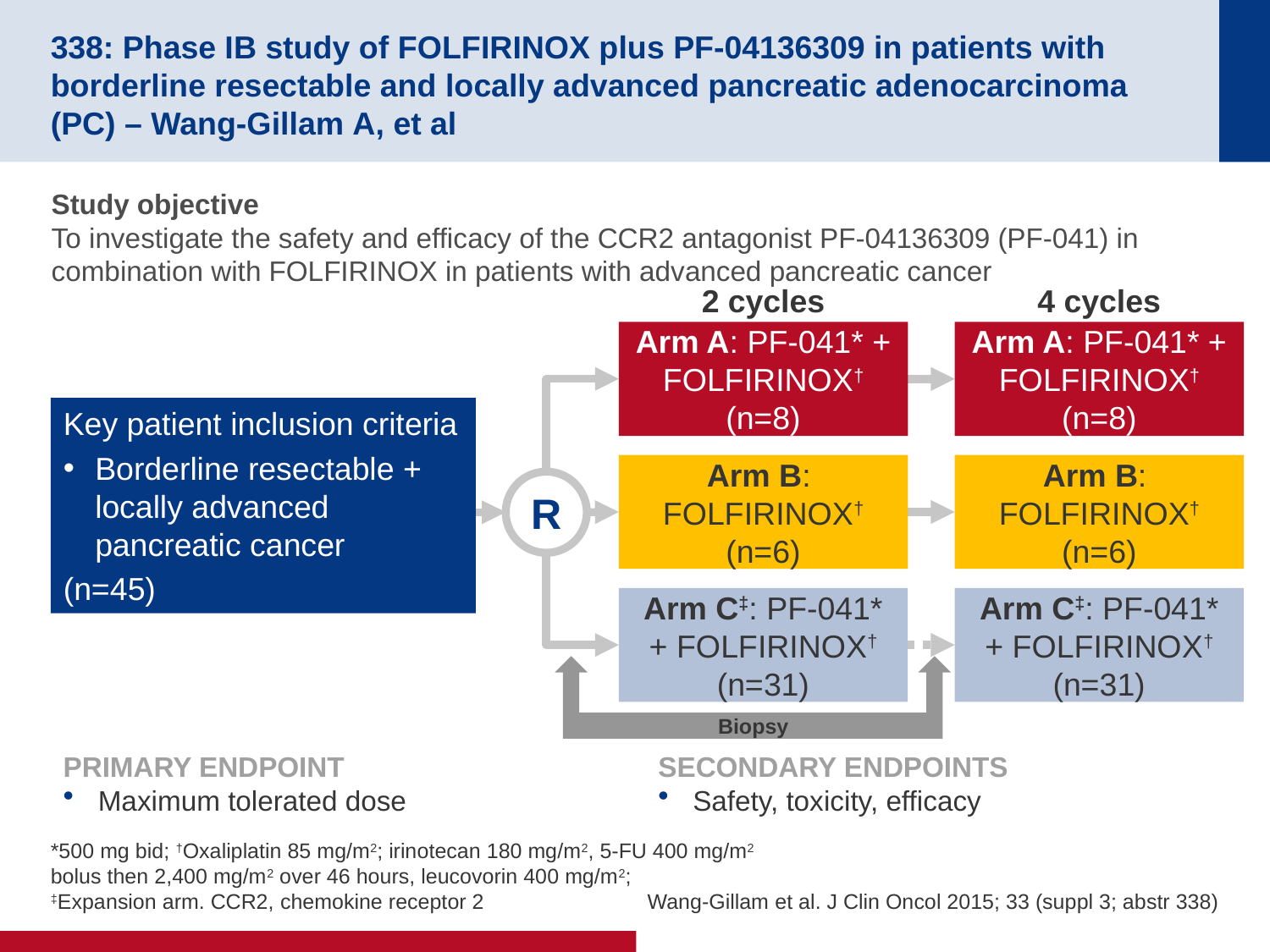

# 338: Phase IB study of FOLFIRINOX plus PF-04136309 in patients with borderline resectable and locally advanced pancreatic adenocarcinoma (PC) – Wang-Gillam A, et al
Study objective
To investigate the safety and efficacy of the CCR2 antagonist PF-04136309 (PF-041) in combination with FOLFIRINOX in patients with advanced pancreatic cancer
2 cycles
4 cycles
Arm A: PF-041* + FOLFIRINOX†
(n=8)
Arm A: PF-041* + FOLFIRINOX†
(n=8)
Key patient inclusion criteria
Borderline resectable + locally advanced pancreatic cancer
(n=45)
Arm B:
FOLFIRINOX†
(n=6)
Arm B:
FOLFIRINOX†
(n=6)
R
Arm C‡: PF-041* + FOLFIRINOX†
(n=31)
Arm C‡: PF-041* + FOLFIRINOX†
(n=31)

Biopsy
PRIMARY ENDPOINT
Maximum tolerated dose
SECONDARY ENDPOINTS
Safety, toxicity, efficacy
*500 mg bid; †Oxaliplatin 85 mg/m2; irinotecan 180 mg/m2, 5-FU 400 mg/m2
bolus then 2,400 mg/m2 over 46 hours, leucovorin 400 mg/m2;
‡Expansion arm. CCR2, chemokine receptor 2
Wang-Gillam et al. J Clin Oncol 2015; 33 (suppl 3; abstr 338)